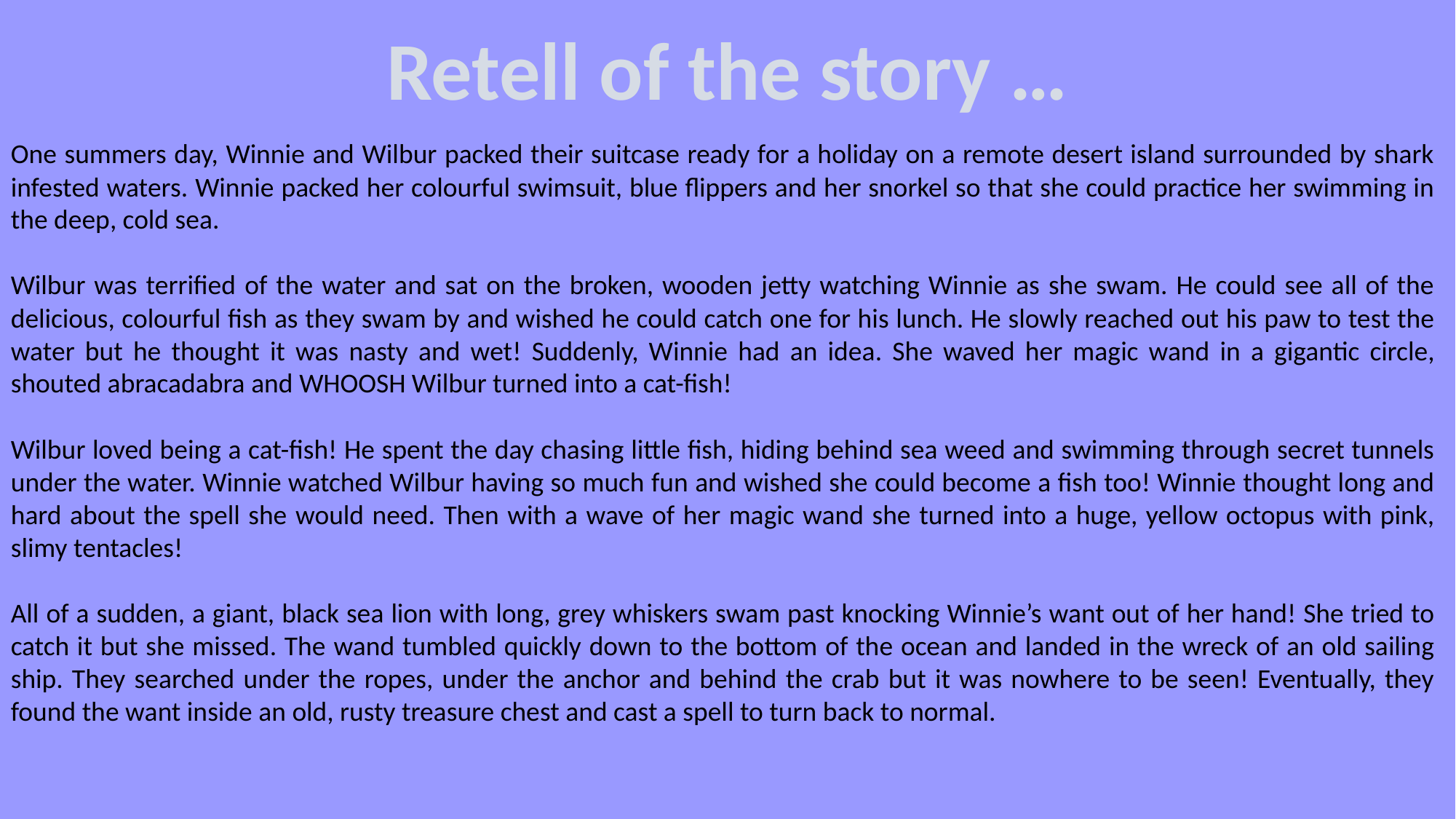

Retell of the story …
One summers day, Winnie and Wilbur packed their suitcase ready for a holiday on a remote desert island surrounded by shark infested waters. Winnie packed her colourful swimsuit, blue flippers and her snorkel so that she could practice her swimming in the deep, cold sea.

Wilbur was terrified of the water and sat on the broken, wooden jetty watching Winnie as she swam. He could see all of the delicious, colourful fish as they swam by and wished he could catch one for his lunch. He slowly reached out his paw to test the water but he thought it was nasty and wet! Suddenly, Winnie had an idea. She waved her magic wand in a gigantic circle, shouted abracadabra and WHOOSH Wilbur turned into a cat-fish!

Wilbur loved being a cat-fish! He spent the day chasing little fish, hiding behind sea weed and swimming through secret tunnels under the water. Winnie watched Wilbur having so much fun and wished she could become a fish too! Winnie thought long and hard about the spell she would need. Then with a wave of her magic wand she turned into a huge, yellow octopus with pink, slimy tentacles!

All of a sudden, a giant, black sea lion with long, grey whiskers swam past knocking Winnie’s want out of her hand! She tried to catch it but she missed. The wand tumbled quickly down to the bottom of the ocean and landed in the wreck of an old sailing ship. They searched under the ropes, under the anchor and behind the crab but it was nowhere to be seen! Eventually, they found the want inside an old, rusty treasure chest and cast a spell to turn back to normal.